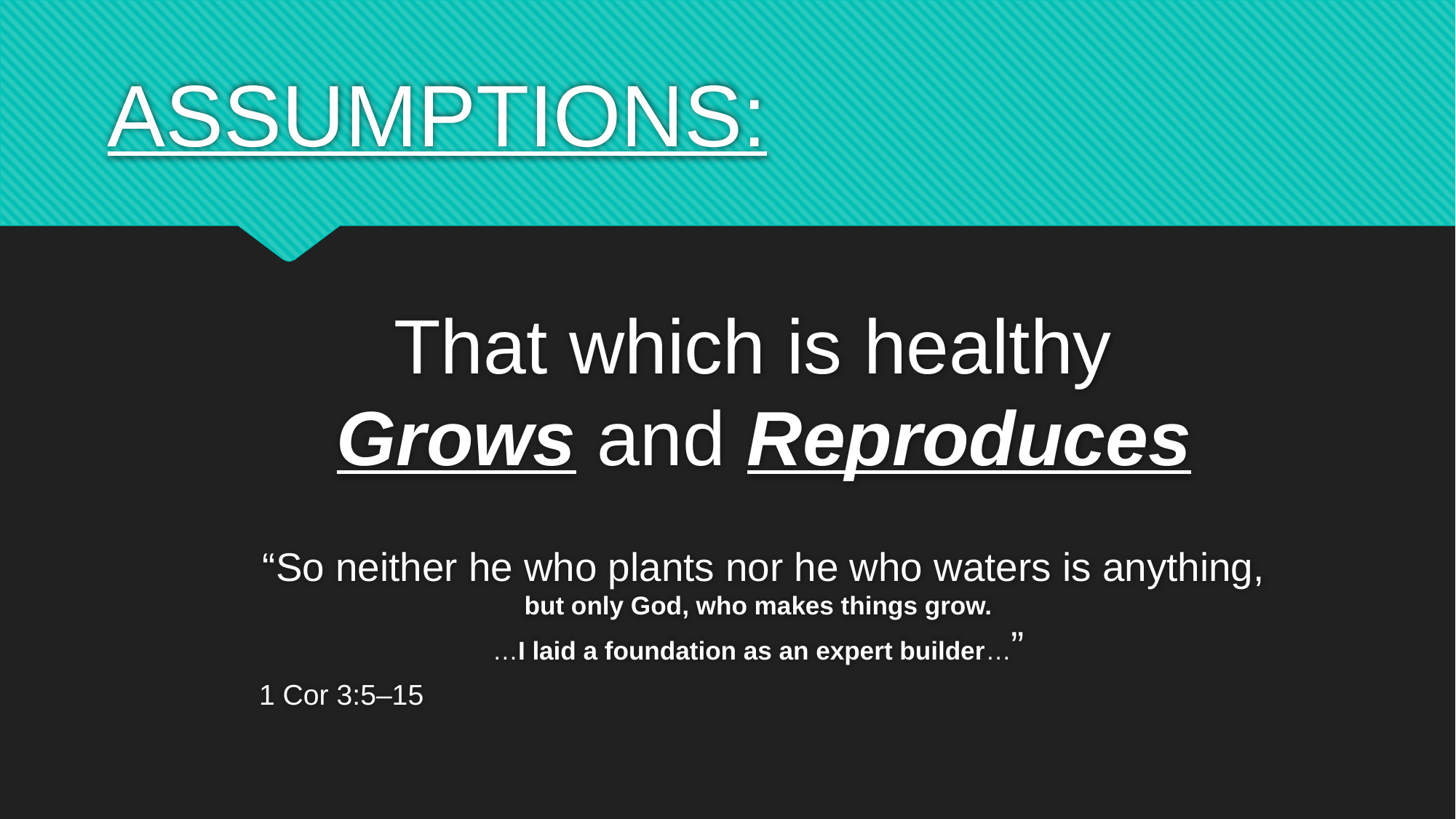

# ASSUMPTIONS:
That which is healthy
Grows and Reproduces
“So neither he who plants nor he who waters is anything,
but only God, who makes things grow.
…I laid a foundation as an expert builder…”
	1 Cor 3:5–15